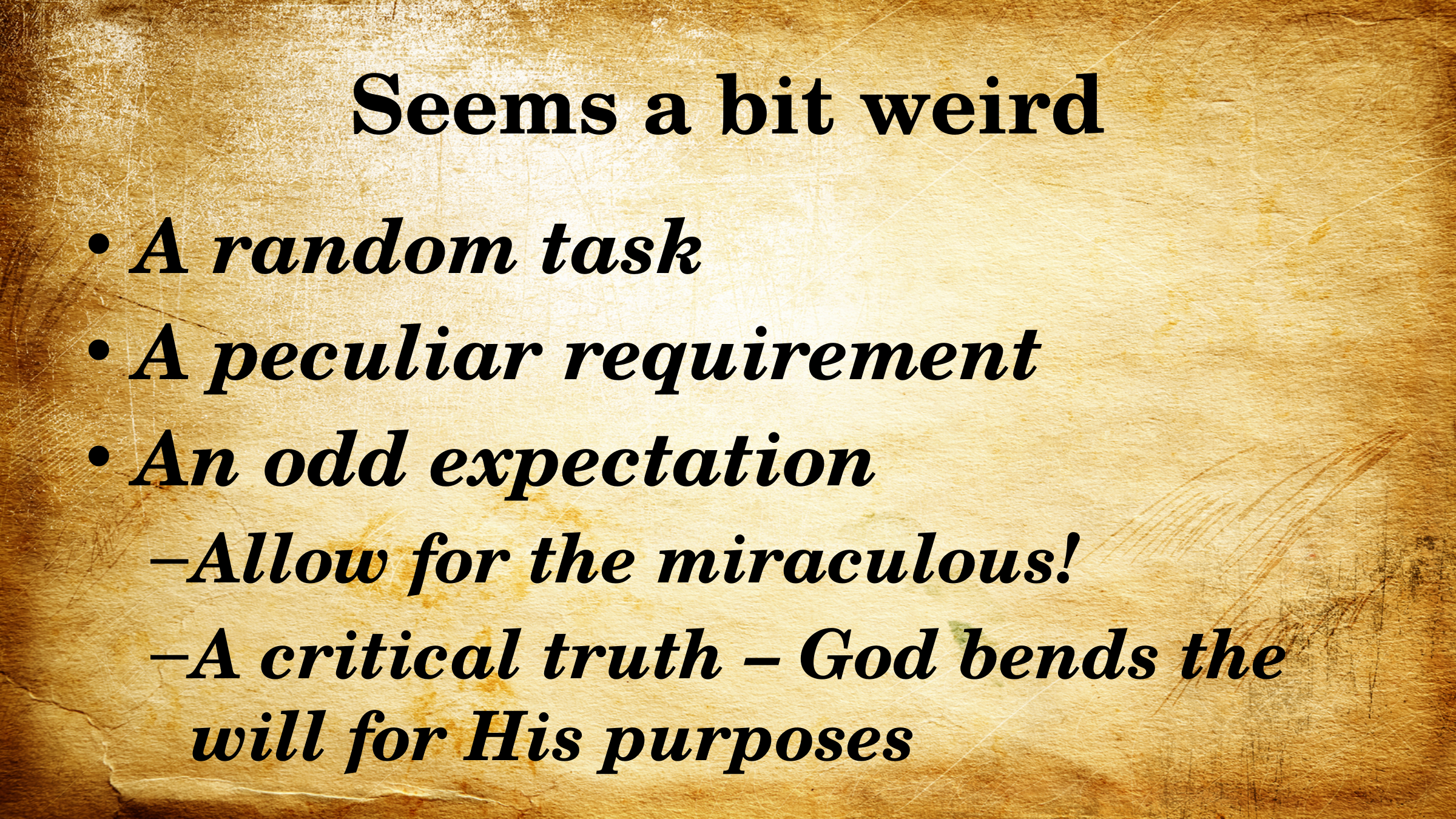

# Seems a bit weird
A random task
A peculiar requirement
An odd expectation
Allow for the miraculous!
A critical truth – God bends the will for His purposes